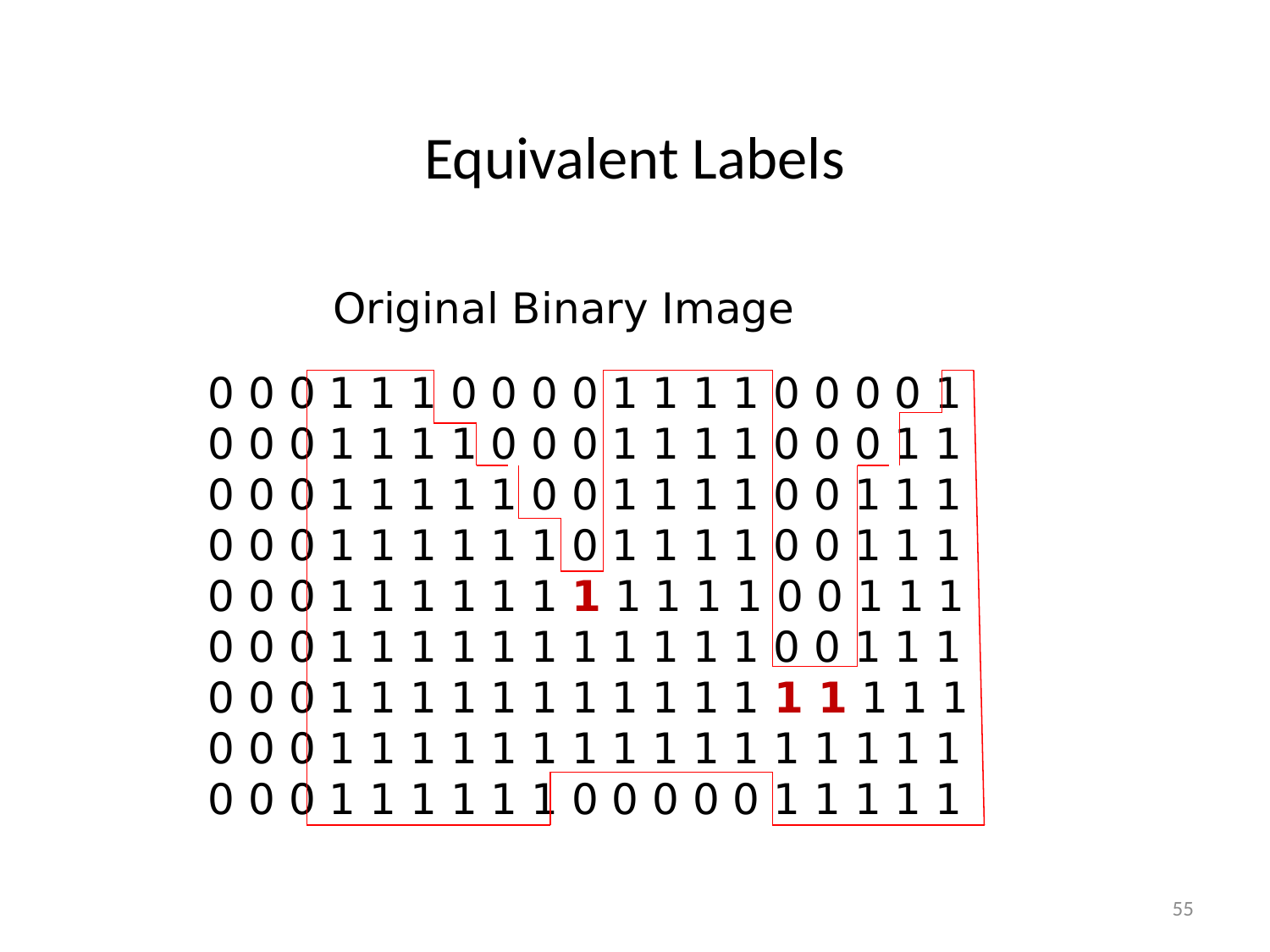

# Equivalent Labels
Original Binary Image
0 0 0 1 1 1 0 0 0 0 1 1 1 1 0 0 0 0 1
0 0 0 1 1 1 1 0 0 0 1 1 1 1 0 0 0 1 1
0 0 0 1 1 1 1 1 0 0 1 1 1 1 0 0 1 1 1
0 0 0 1 1 1 1 1 1 0 1 1 1 1 0 0 1 1 1
0 0 0 1 1 1 1 1 1 1 1 1 1 1 0 0 1 1 1
0 0 0 1 1 1 1 1 1 1 1 1 1 1 0 0 1 1 1
0 0 0 1 1 1 1 1 1 1 1 1 1 1 1 1 1 1 1
0 0 0 1 1 1 1 1 1 1 1 1 1 1 1 1 1 1 1
0 0 0 1 1 1 1 1 1 0 0 0 0 0 1 1 1 1 1
55